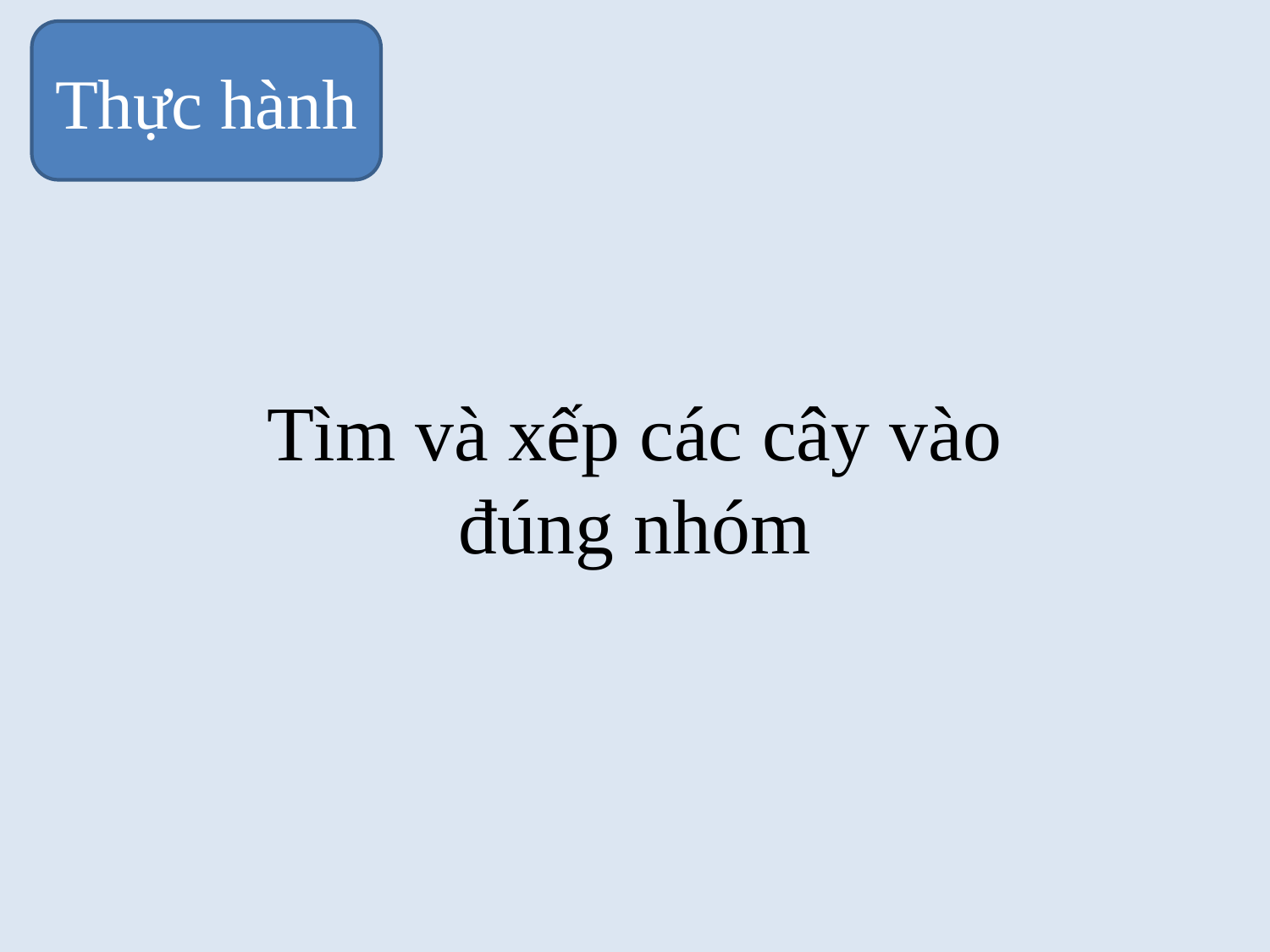

Thực hành
Tìm và xếp các cây vào đúng nhóm